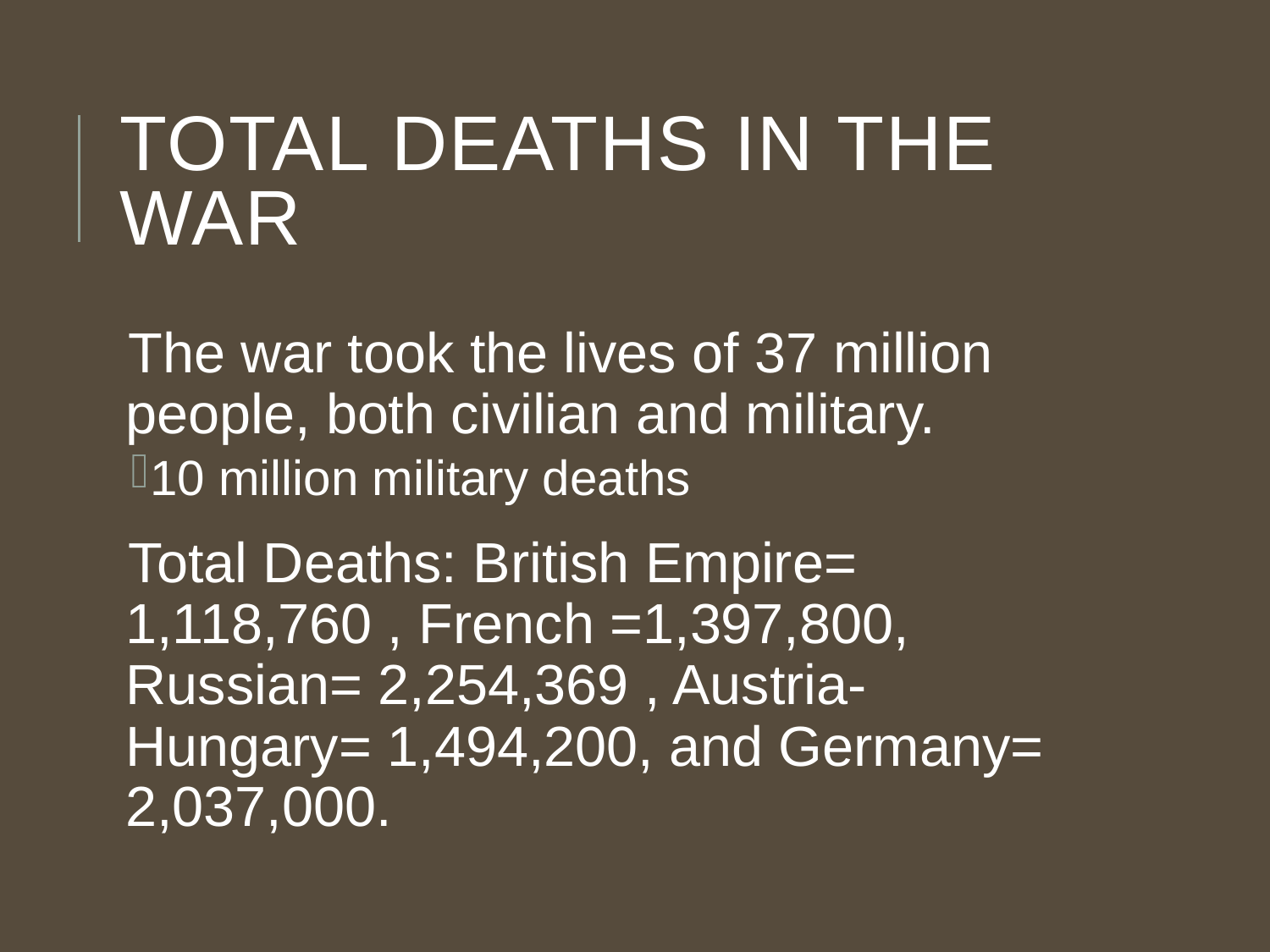

# Total Deaths in the War
The war took the lives of 37 million people, both civilian and military.
10 million military deaths
Total Deaths: British Empire= 1,118,760 , French =1,397,800, Russian= 2,254,369 , Austria-Hungary= 1,494,200, and Germany= 2,037,000.